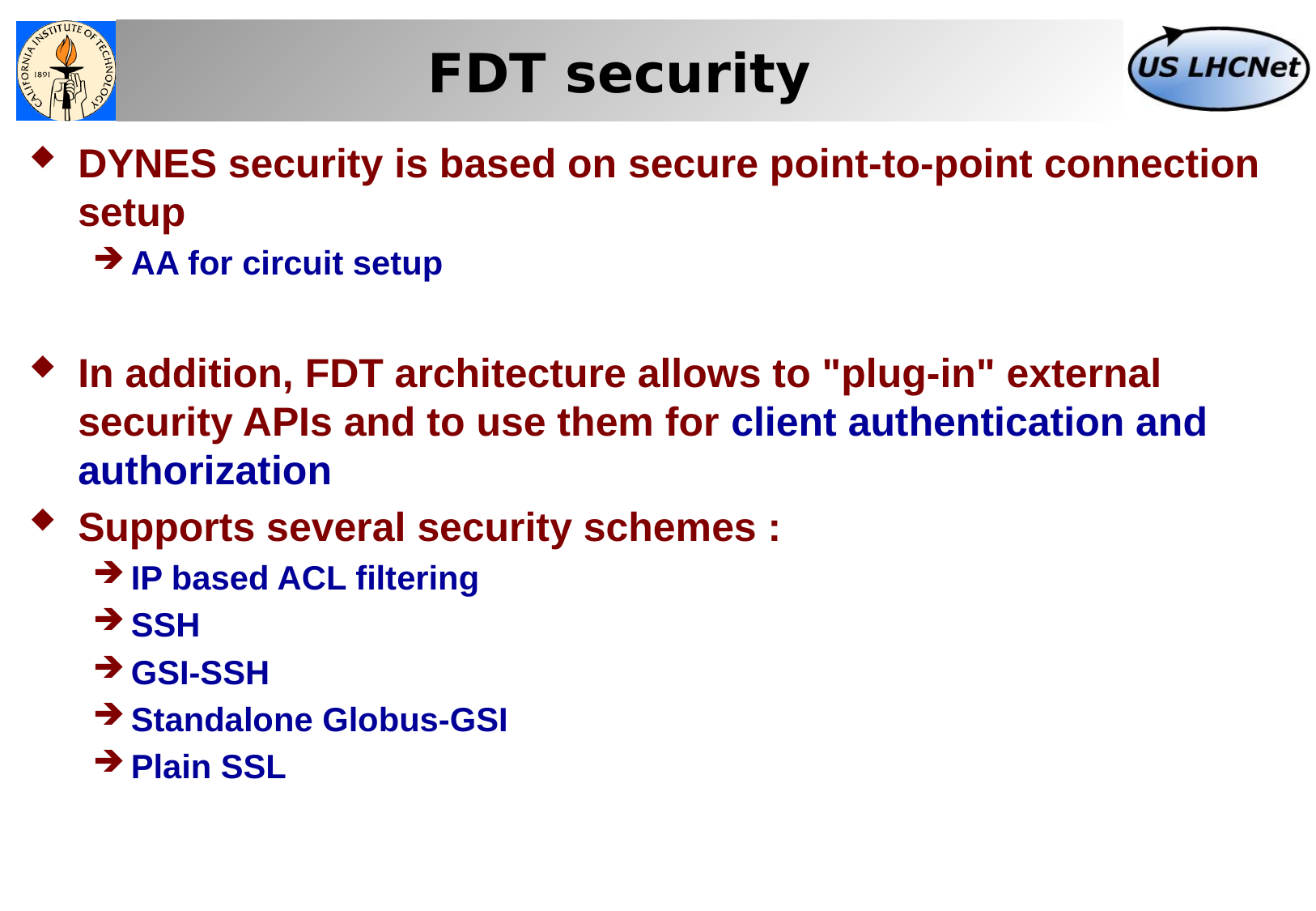

# FDT security
DYNES security is based on secure point-to-point connection setup
AA for circuit setup

In addition, FDT architecture allows to "plug-in" external security APIs and to use them for client authentication and authorization
Supports several security schemes :
IP based ACL filtering
SSH
GSI-SSH
Standalone Globus-GSI
Plain SSL